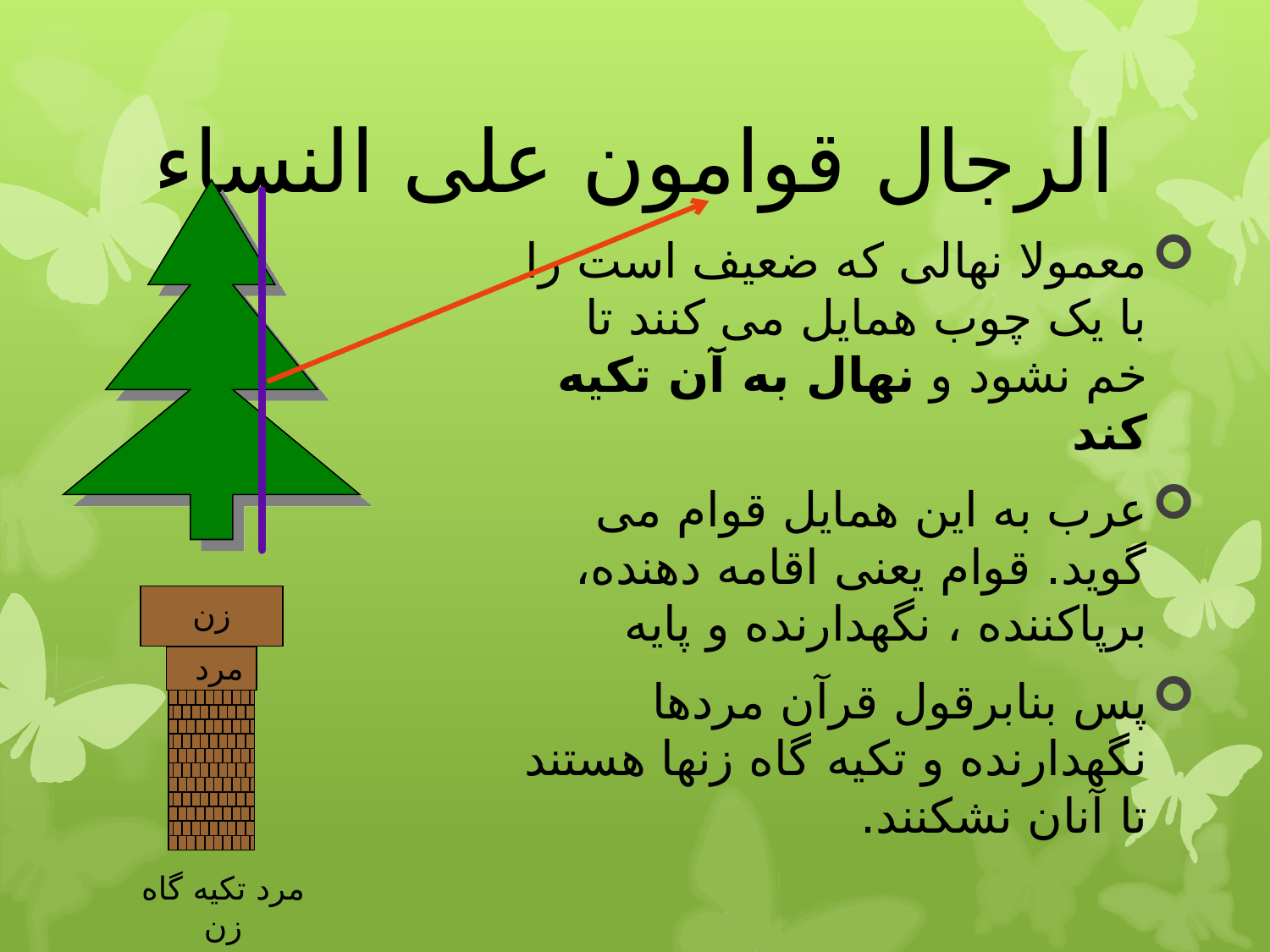

# الرجال قوامون علی النساء

معمولا نهالی که ضعیف است را با یک چوب همایل می کنند تا خم نشود و نهال به آن تکیه کند
عرب به این همایل قوام می گوید. قوام یعنی اقامه دهنده، برپاکننده ، نگهدارنده و پایه
پس بنابرقول قرآن مردها نگهدارنده و تکیه گاه زنها هستند تا آنان نشکنند.
زن
مرد

مرد تکیه گاه زن